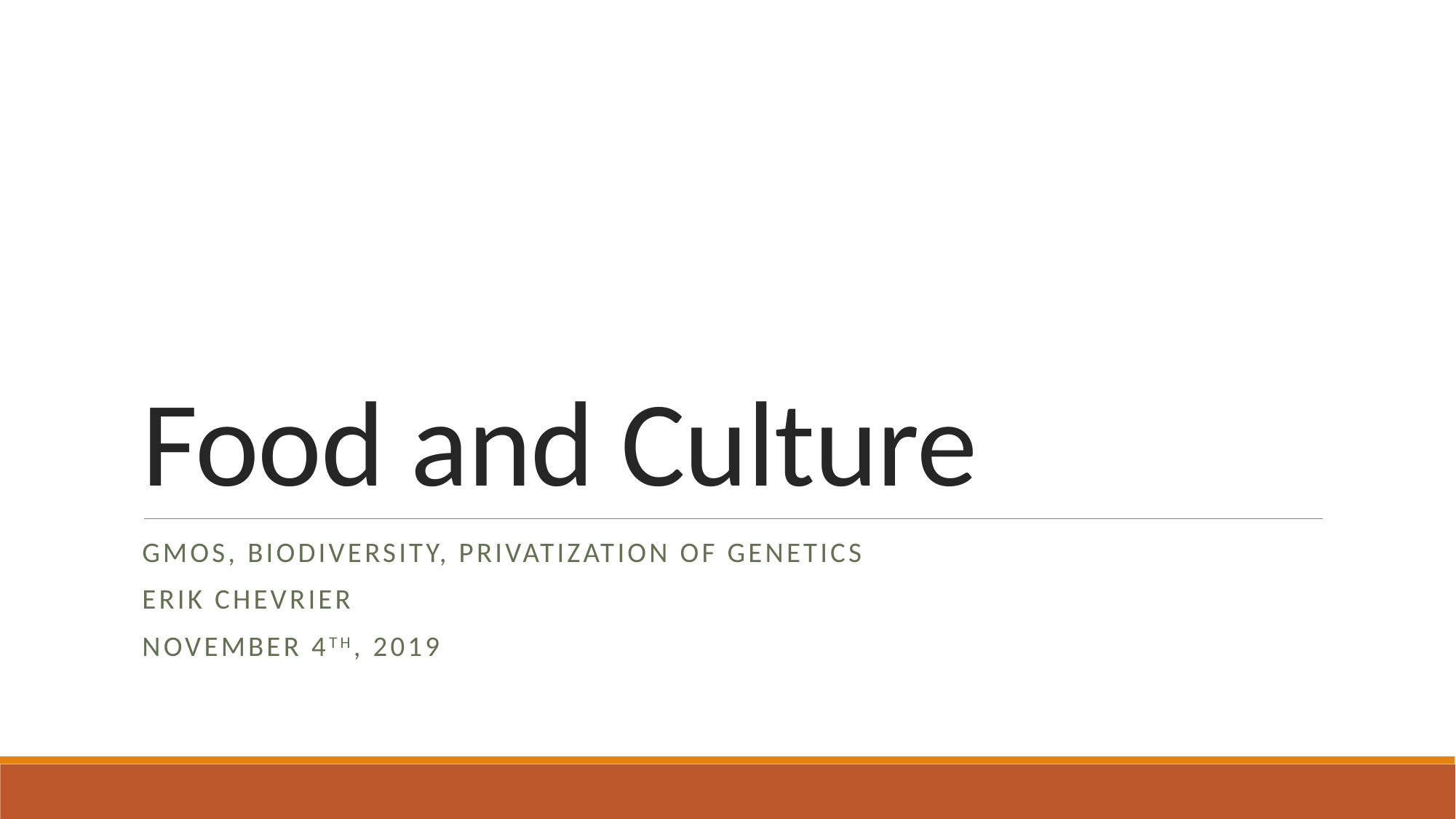

# Food and Culture
GMOs, Biodiversity, Privatization of Genetics
Erik Chevrier
November 4th, 2019